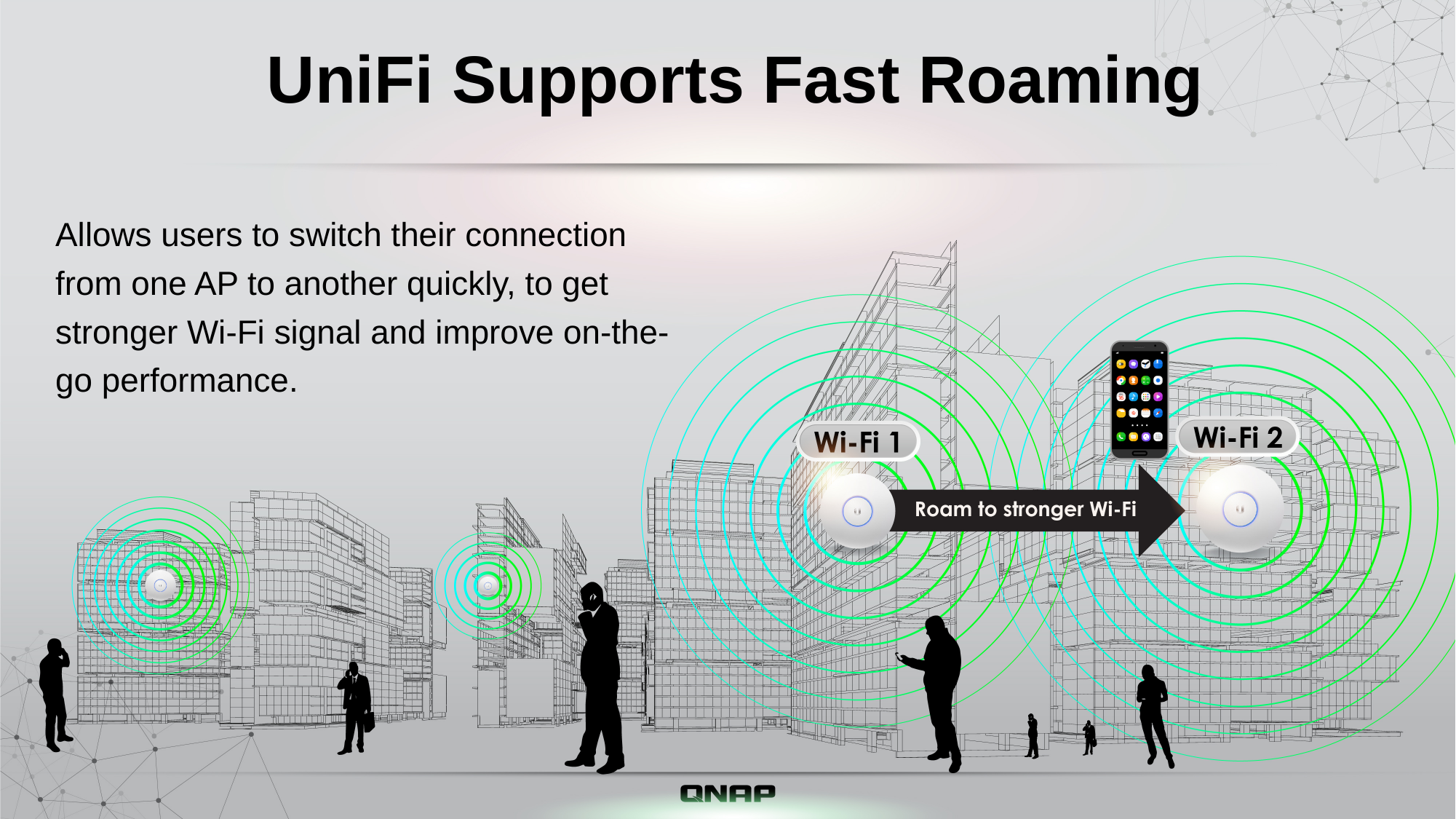

UniFi Supports Fast Roaming
Allows users to switch their connection from one AP to another quickly, to get stronger Wi-Fi signal and improve on-the-go performance.